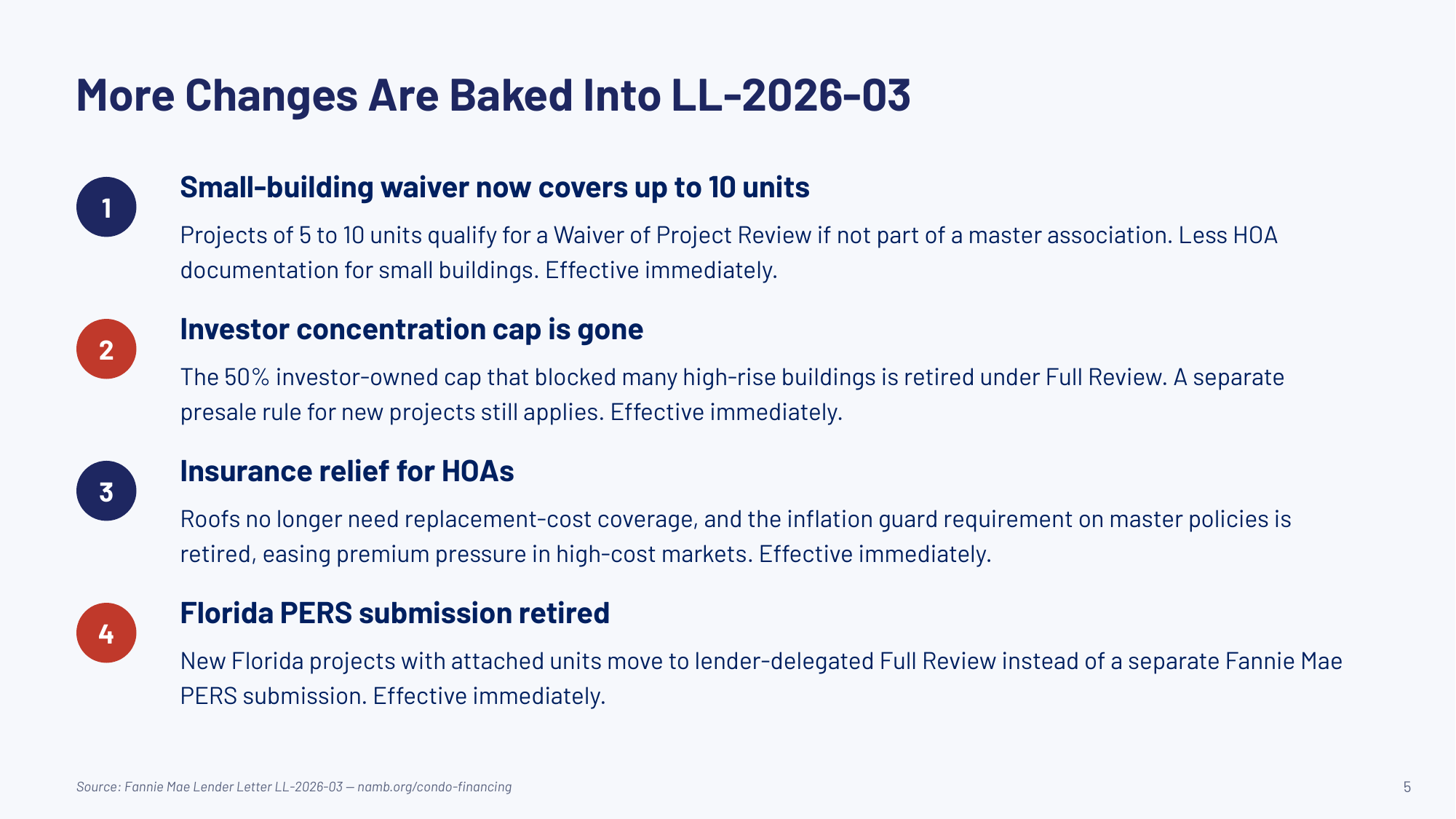

More Changes Are Baked Into LL-2026-03
Small-building waiver now covers up to 10 units

1
Projects of 5 to 10 units qualify for a Waiver of Project Review if not part of a master association. Less HOA documentation for small buildings. Effective immediately.
Investor concentration cap is gone

2
The 50% investor-owned cap that blocked many high-rise buildings is retired under Full Review. A separate presale rule for new projects still applies. Effective immediately.
Insurance relief for HOAs

3
Roofs no longer need replacement-cost coverage, and the inflation guard requirement on master policies is retired, easing premium pressure in high-cost markets. Effective immediately.
Florida PERS submission retired

4
New Florida projects with attached units move to lender-delegated Full Review instead of a separate Fannie Mae PERS submission. Effective immediately.
Source: Fannie Mae Lender Letter LL-2026-03 — namb.org/condo-financing
5